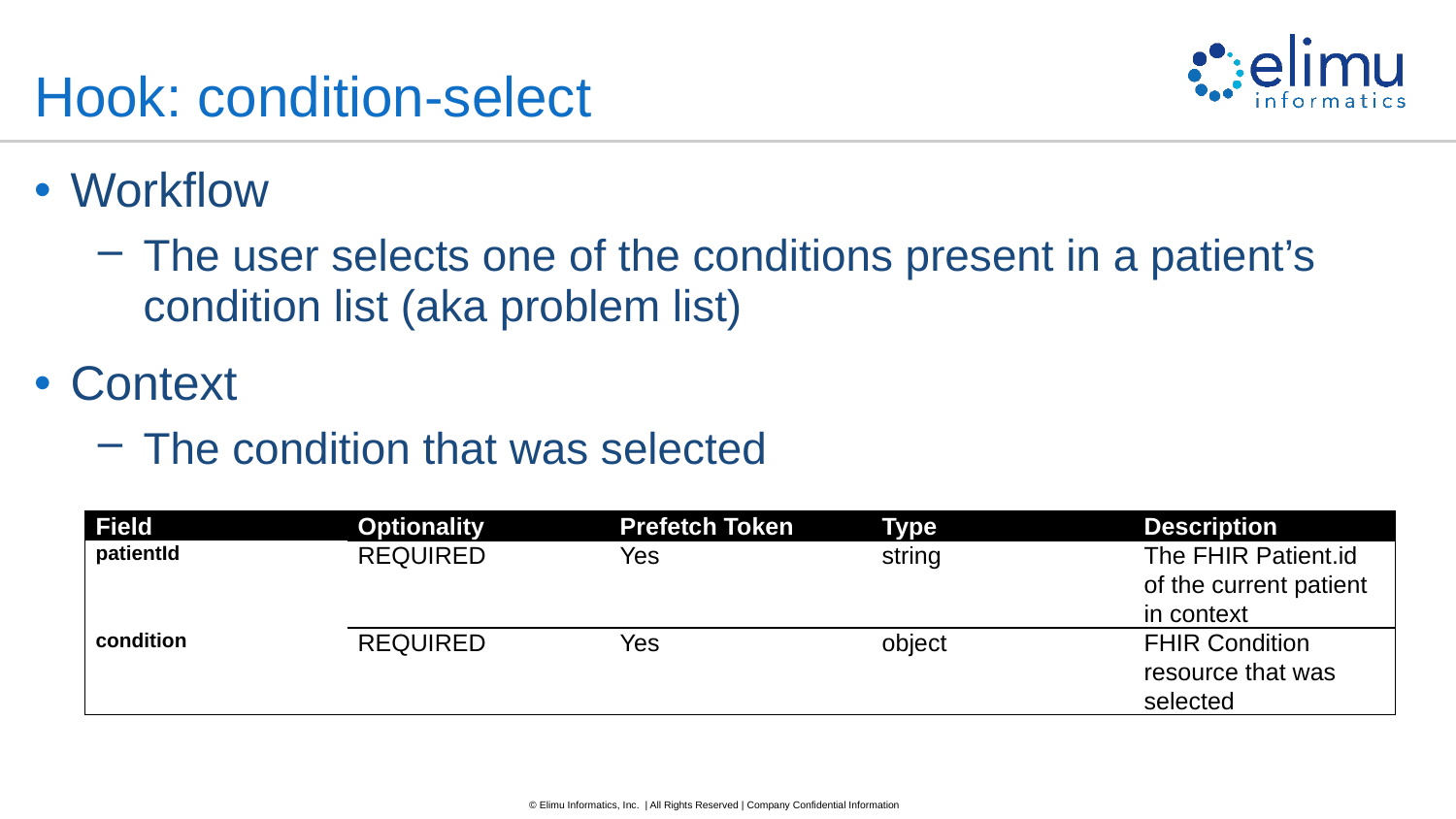

# Hook: condition-select
Workflow
The user selects one of the conditions present in a patient’s condition list (aka problem list)
Context
The condition that was selected
| Field | Optionality | Prefetch Token | Type | Description |
| --- | --- | --- | --- | --- |
| patientId | REQUIRED | Yes | string | The FHIR Patient.id of the current patient in context |
| condition | REQUIRED | Yes | object | FHIR Condition resource that was selected |